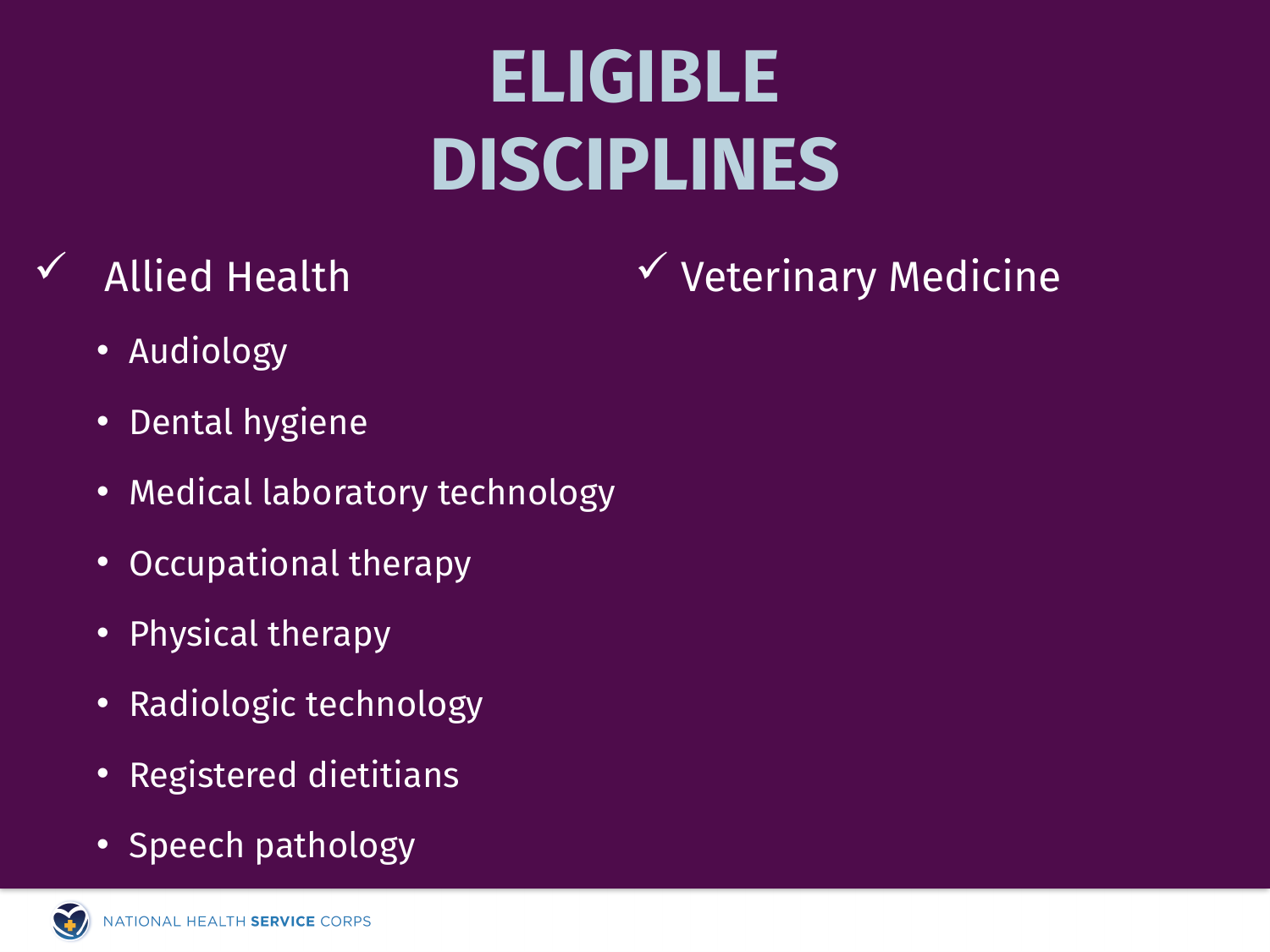

# Eligible disciplines
Allied Health
Audiology
Dental hygiene
Medical laboratory technology
Occupational therapy
Physical therapy
Radiologic technology
Registered dietitians
Speech pathology
 Veterinary Medicine